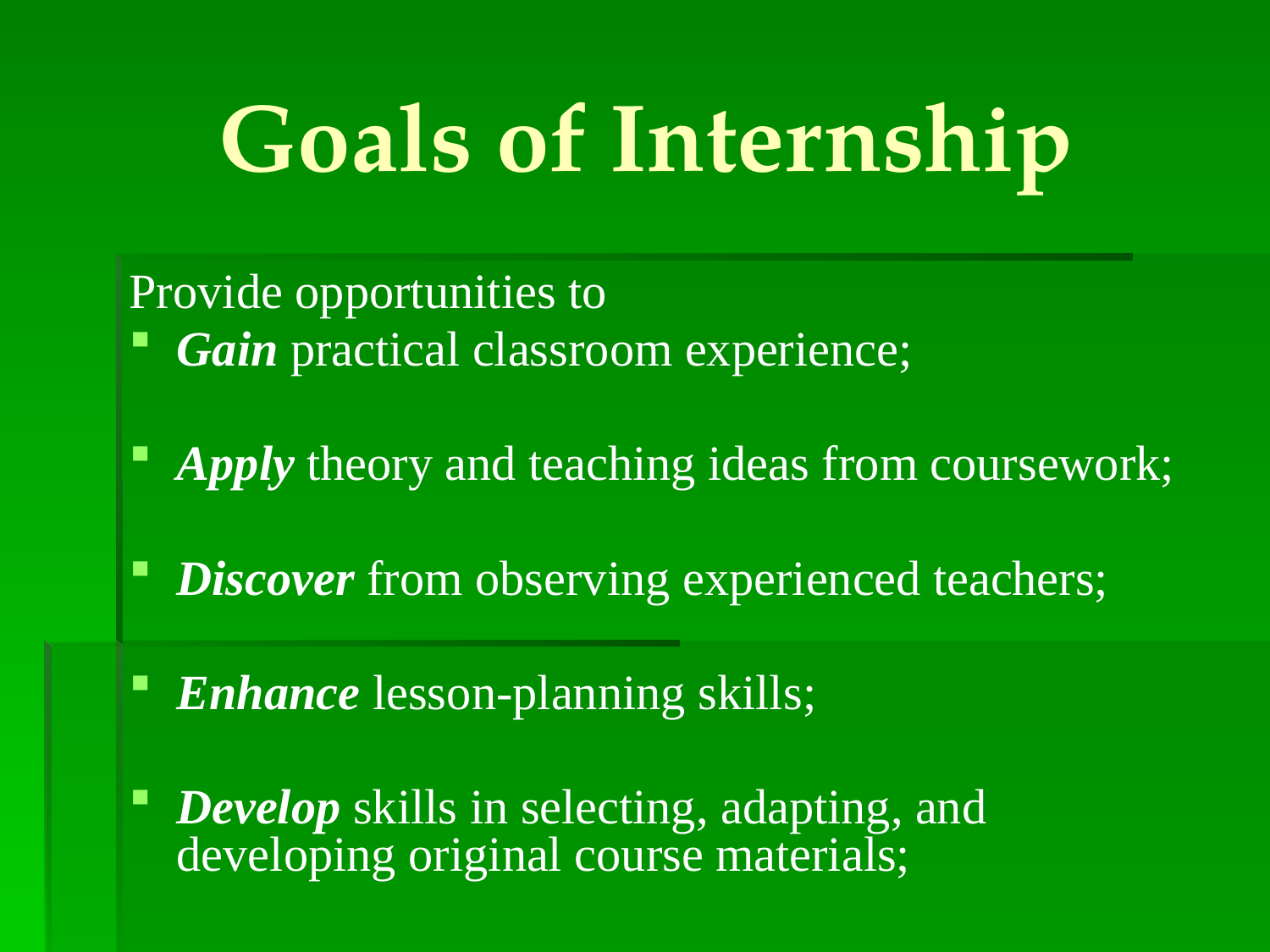

# Goals of Internship
Provide opportunities to
Gain practical classroom experience;

Apply theory and teaching ideas from coursework;

Discover from observing experienced teachers;

Enhance lesson-planning skills;

Develop skills in selecting, adapting, and developing original course materials;